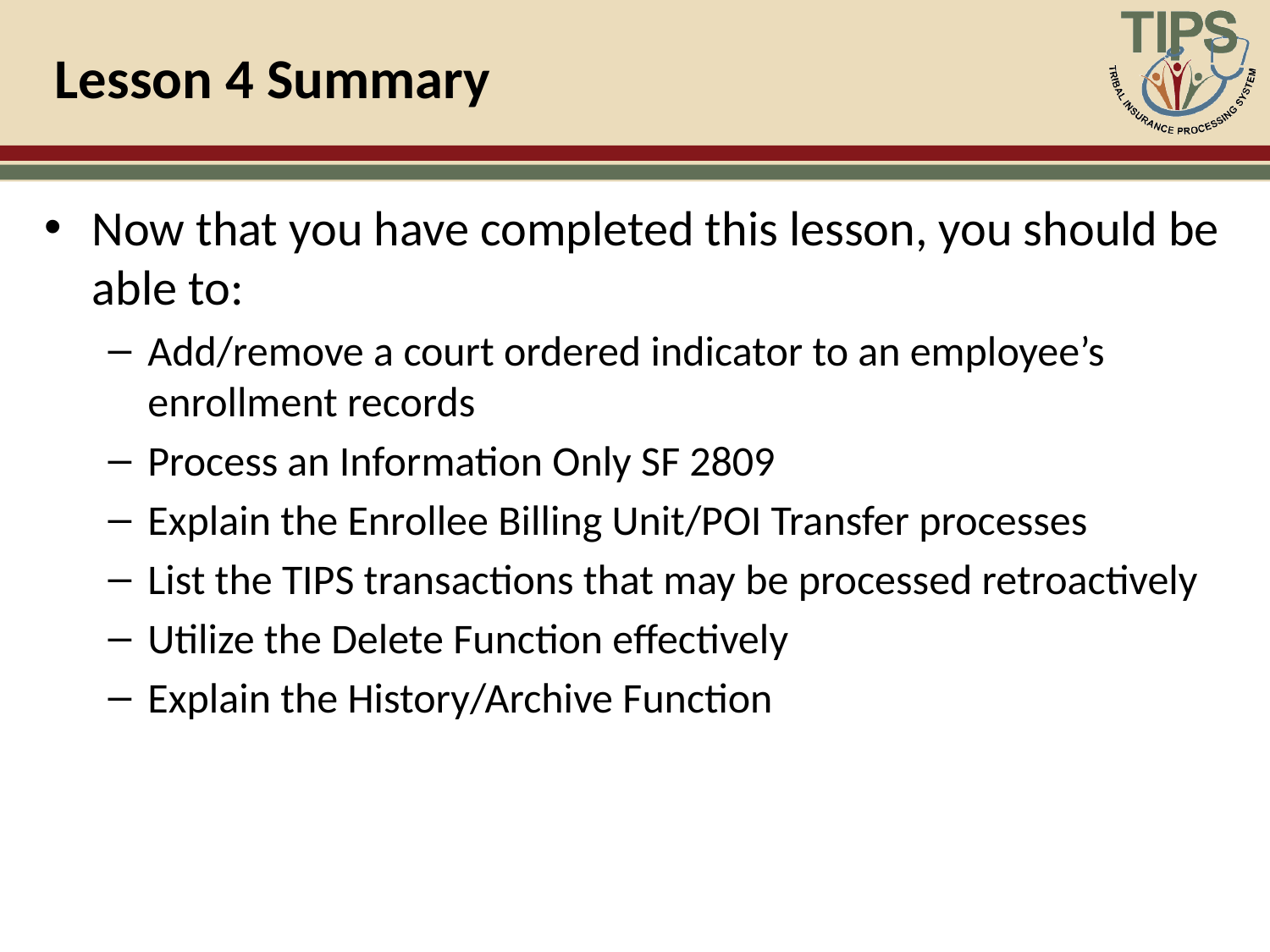

# Lesson 4 Summary
Now that you have completed this lesson, you should be able to:
Add/remove a court ordered indicator to an employee’s enrollment records
Process an Information Only SF 2809
Explain the Enrollee Billing Unit/POI Transfer processes
List the TIPS transactions that may be processed retroactively
Utilize the Delete Function effectively
Explain the History/Archive Function